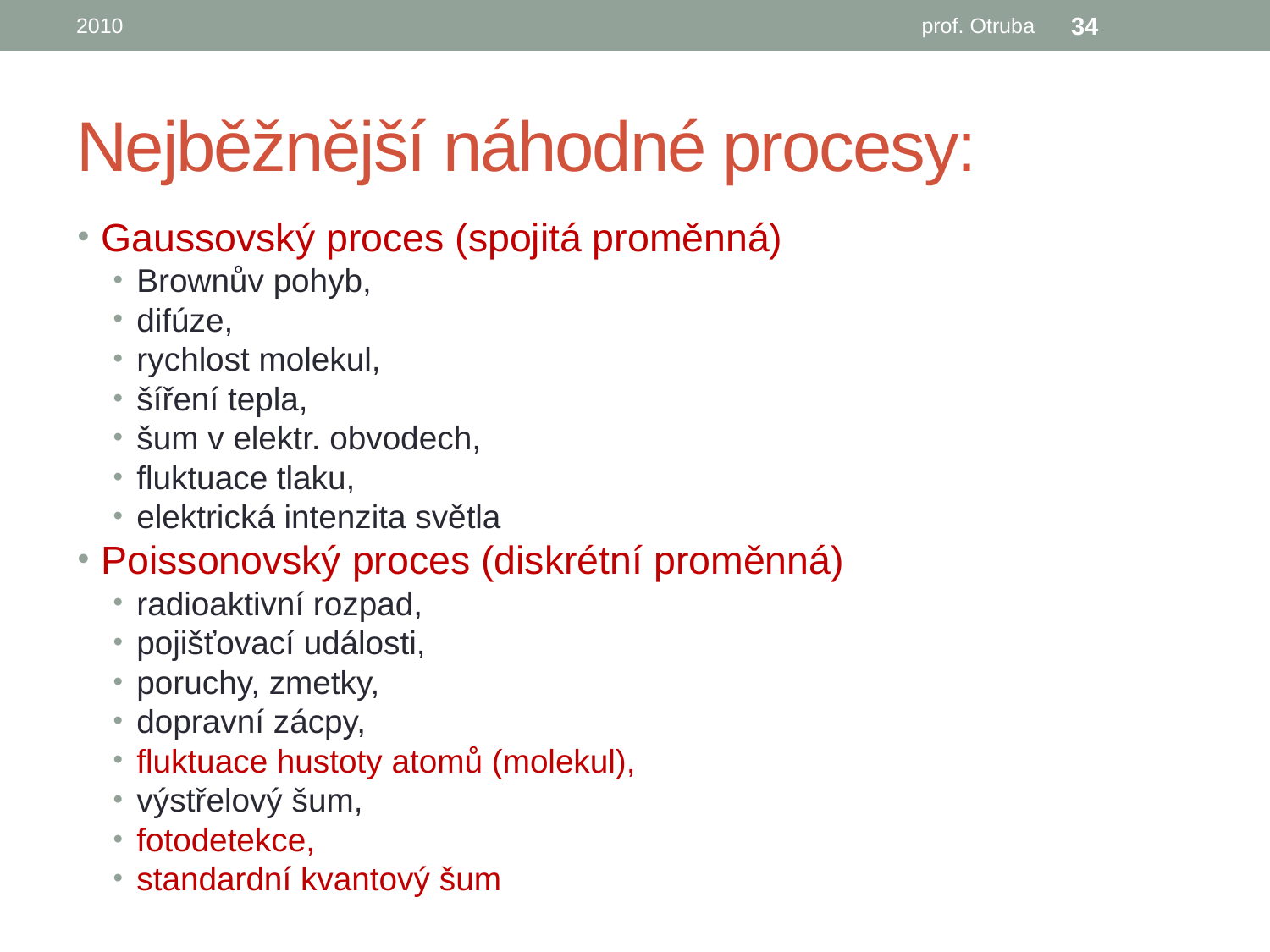

2010
prof. Otruba
34
# Nejběžnější náhodné procesy:
Gaussovský proces (spojitá proměnná)
Brownův pohyb,
difúze,
rychlost molekul,
šíření tepla,
šum v elektr. obvodech,
fluktuace tlaku,
elektrická intenzita světla
Poissonovský proces (diskrétní proměnná)
radioaktivní rozpad,
pojišťovací události,
poruchy, zmetky,
dopravní zácpy,
fluktuace hustoty atomů (molekul),
výstřelový šum,
fotodetekce,
standardní kvantový šum